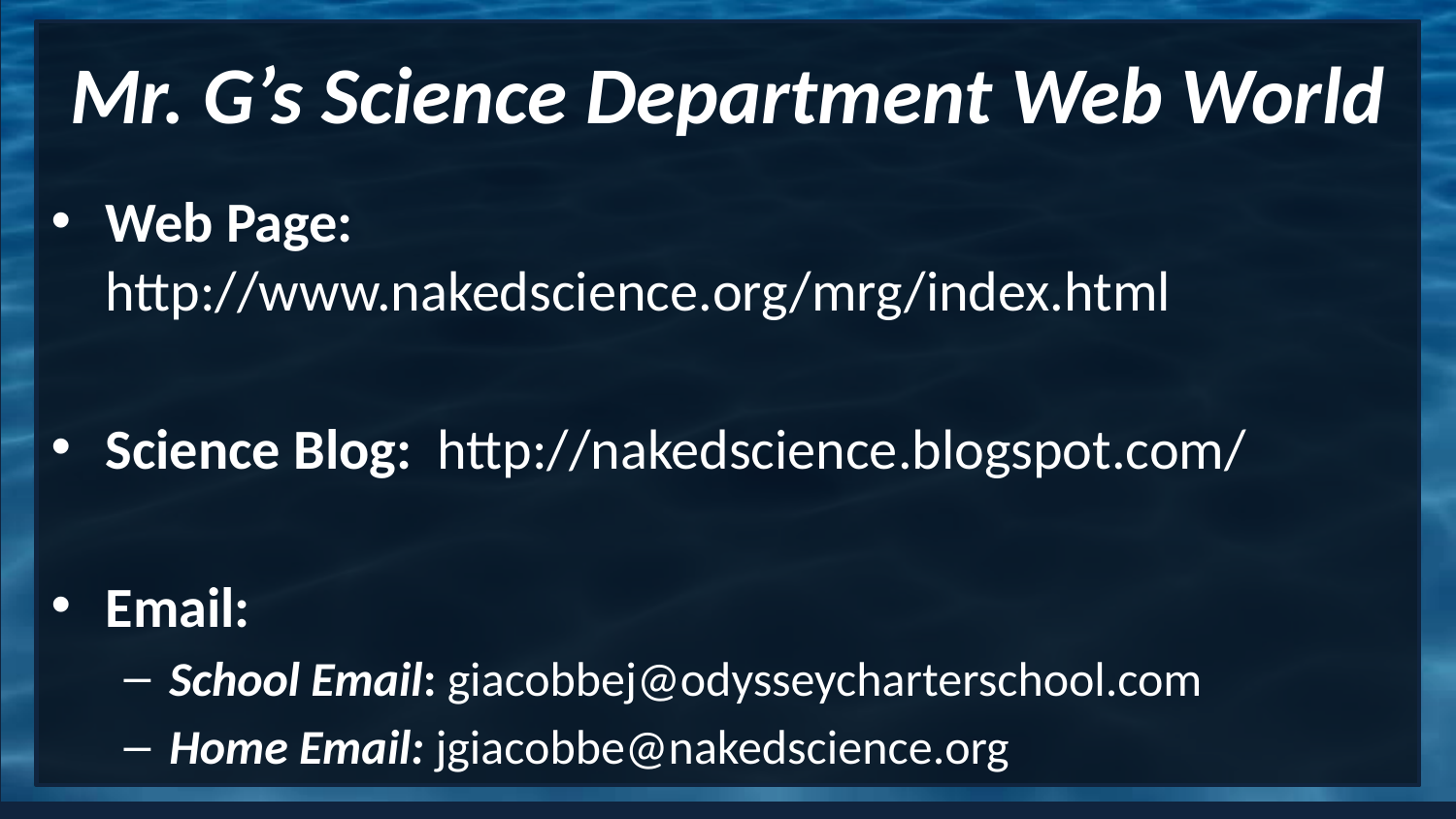

# Mr. G’s Science Department Web World
Web Page: 		http://www.nakedscience.org/mrg/index.html

Science Blog:  http://nakedscience.blogspot.com/

Email:
School Email: giacobbej@odysseycharterschool.com
Home Email: jgiacobbe@nakedscience.org